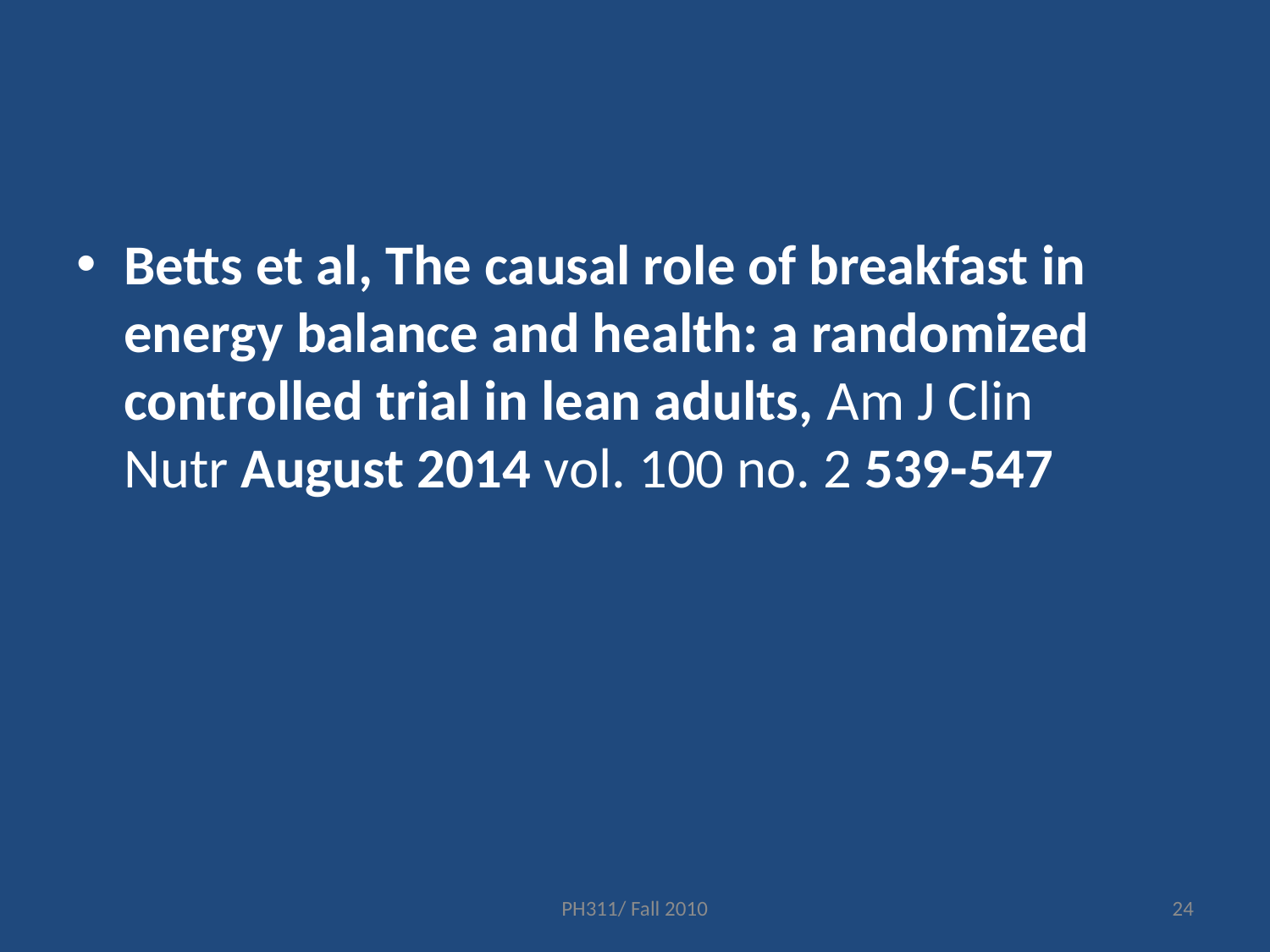

#
Betts et al, The causal role of breakfast in energy balance and health: a randomized controlled trial in lean adults, Am J Clin Nutr August 2014 vol. 100 no. 2 539-547

PH311/ Fall 2010
24